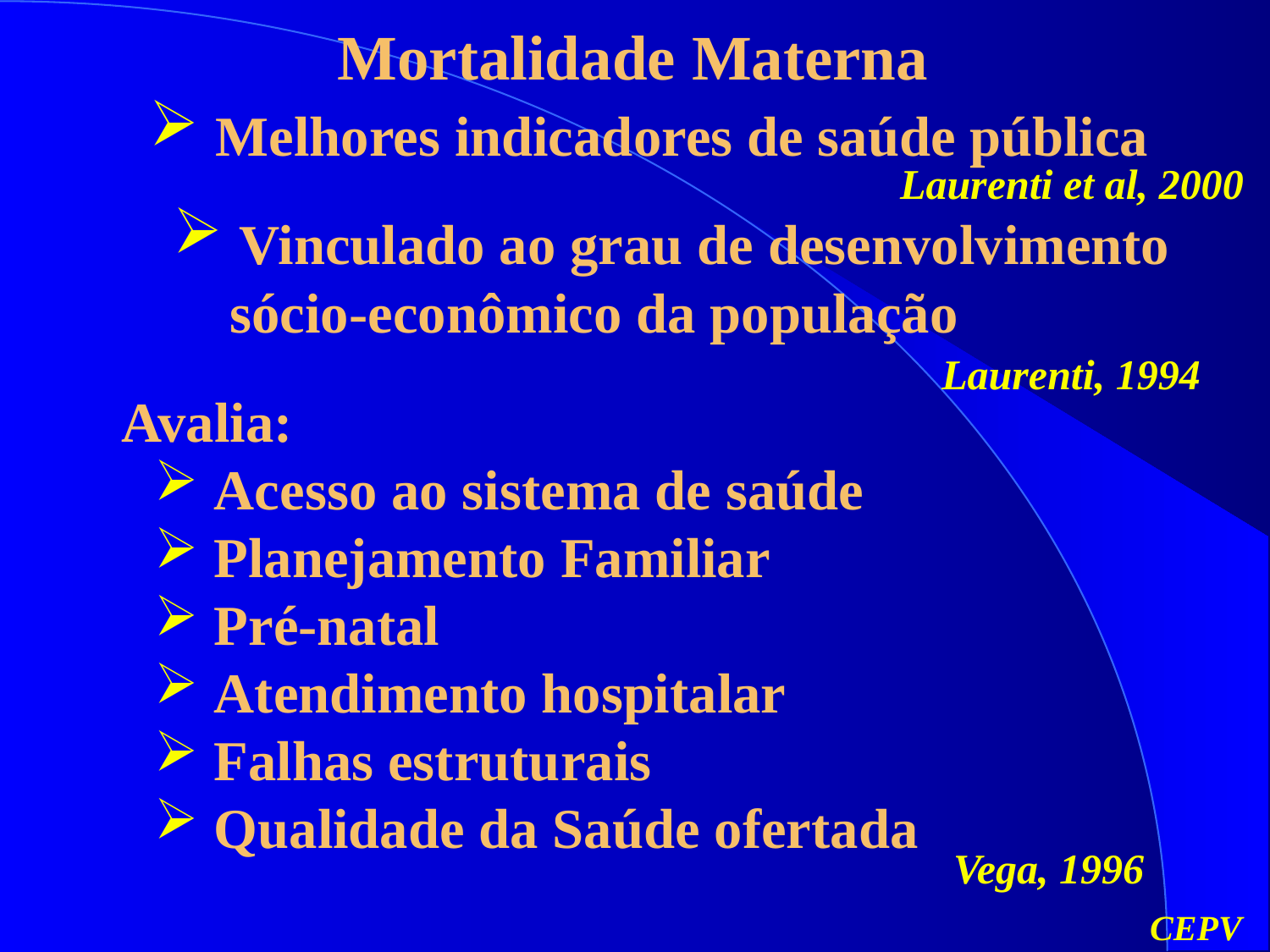

Mortalidade Materna
 Melhores indicadores de saúde pública
Laurenti et al, 2000
 Vinculado ao grau de desenvolvimento
    sócio-econômico da população
Laurenti, 1994
Avalia:
 Acesso ao sistema de saúde
 Planejamento Familiar
 Pré-natal
 Atendimento hospitalar
 Falhas estruturais
 Qualidade da Saúde ofertada
Vega, 1996
CEPV